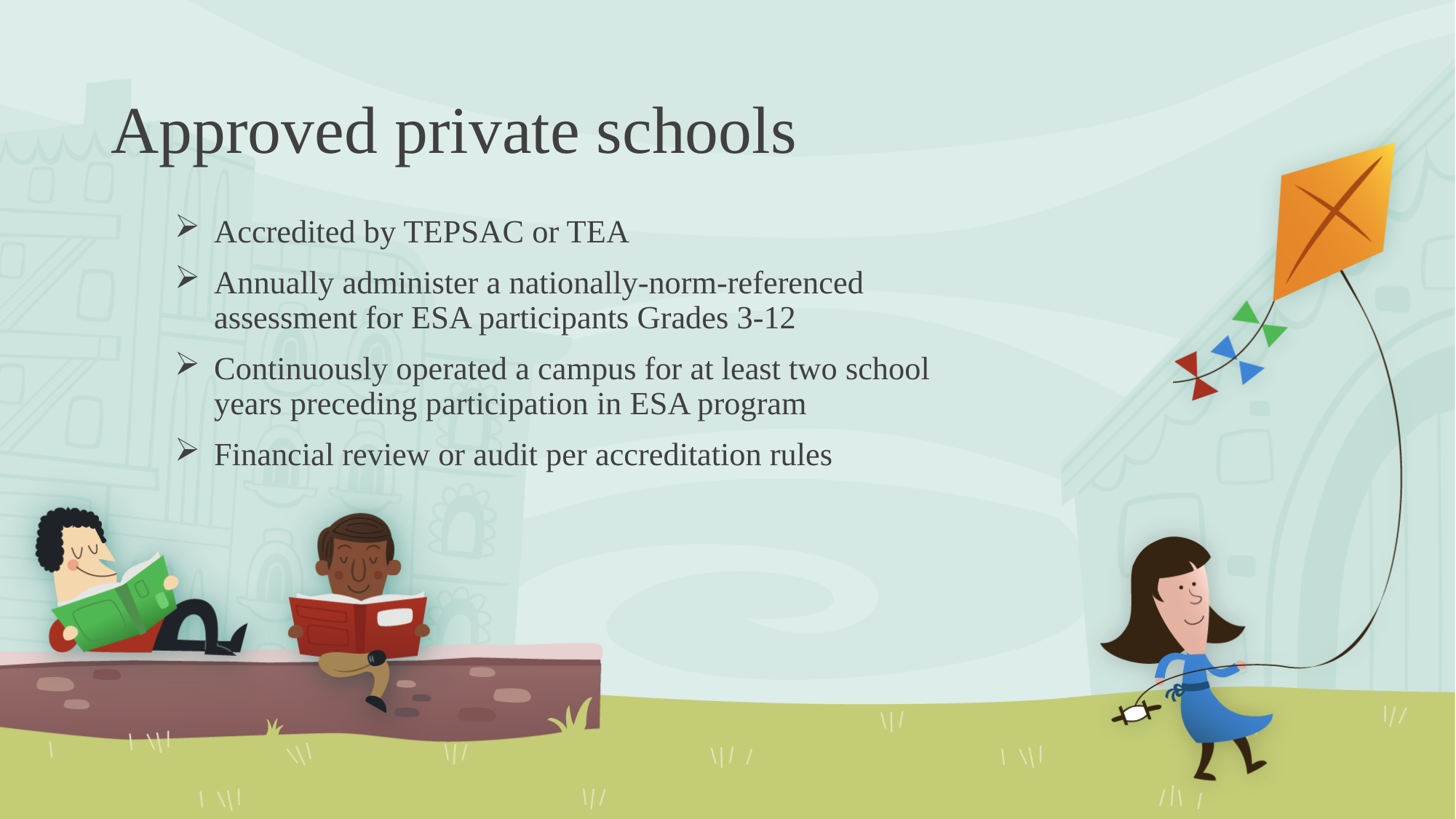

# Approved private schools
Accredited by TEPSAC or TEA
Annually administer a nationally-norm-referenced assessment for ESA participants Grades 3-12
Continuously operated a campus for at least two school years preceding participation in ESA program
Financial review or audit per accreditation rules